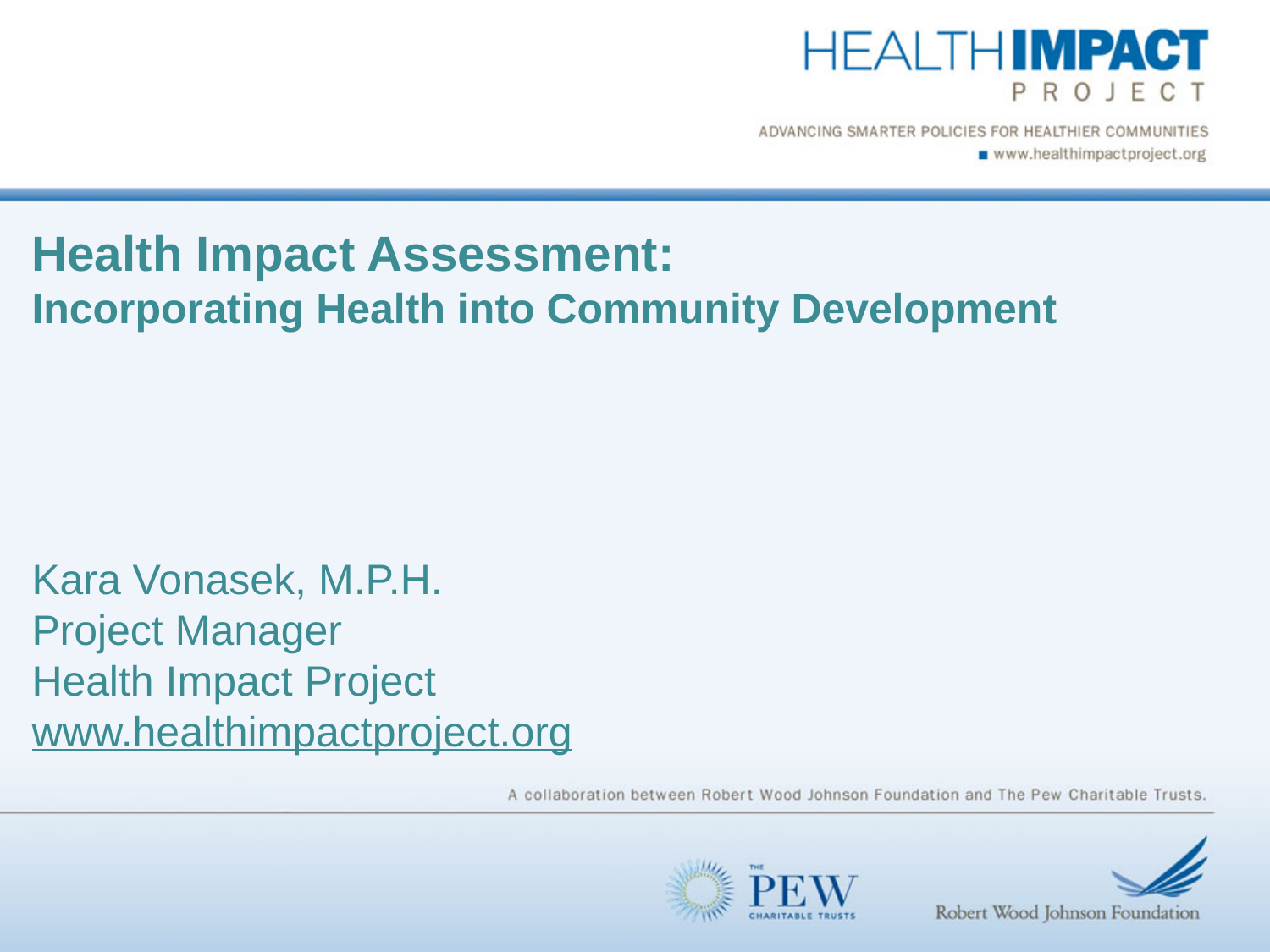

# Health Impact Assessment: Incorporating Health into Community Development Kara Vonasek, M.P.H. Project Manager Health Impact Project www.healthimpactproject.org